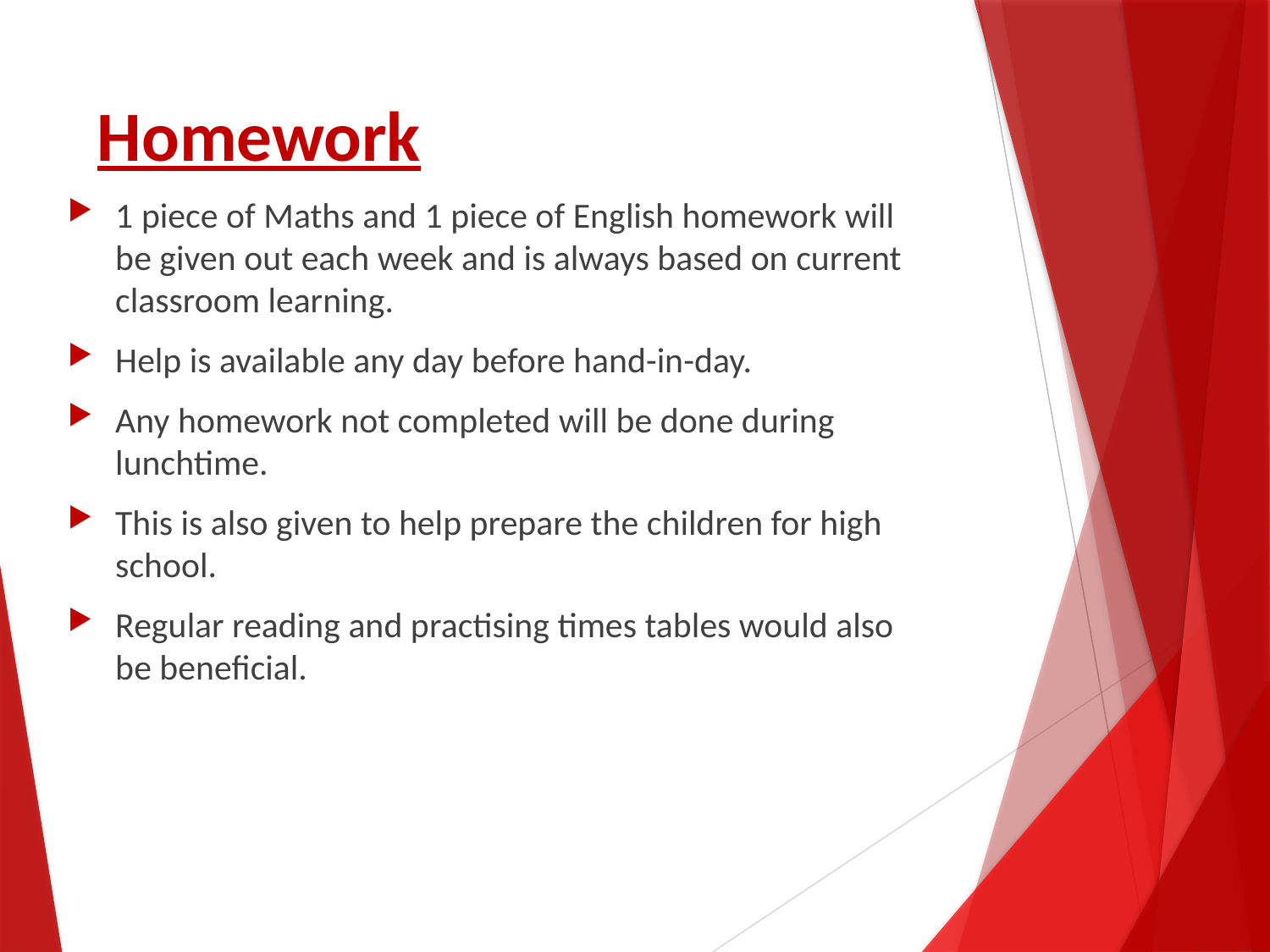

# Homework
1 piece of Maths and 1 piece of English homework will be given out each week and is always based on current classroom learning.
Help is available any day before hand-in-day.
Any homework not completed will be done during  lunchtime.
This is also given to help prepare the children for high school.
Regular reading and practising times tables would also be beneficial.